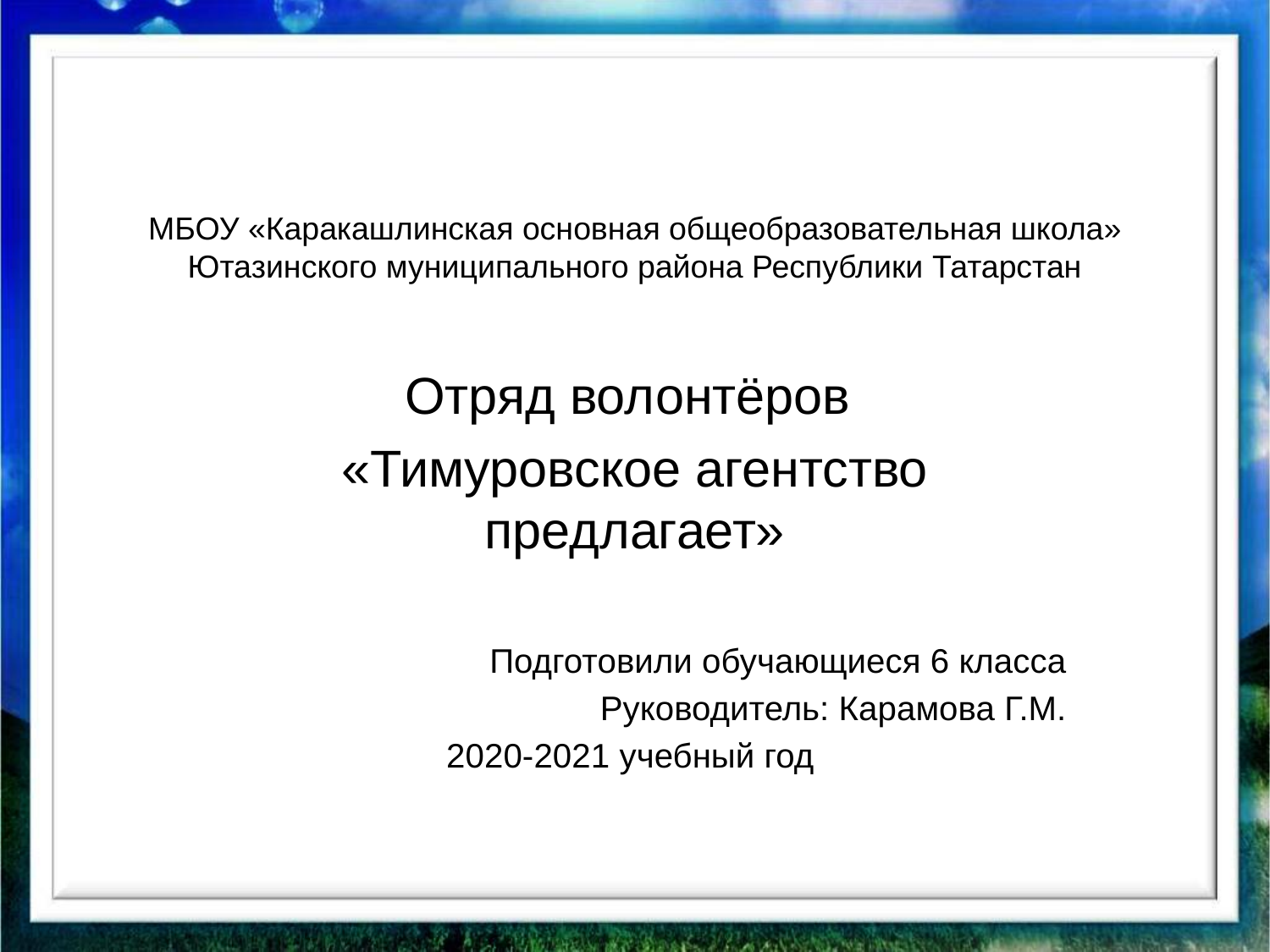

# МБОУ «Каракашлинская основная общеобразовательная школа» Ютазинского муниципального района Республики Татарстан
Отряд волонтёров
«Тимуровское агентство предлагает»

Подготовили обучающиеся 6 класса
Руководитель: Карамова Г.М.
2020-2021 учебный год